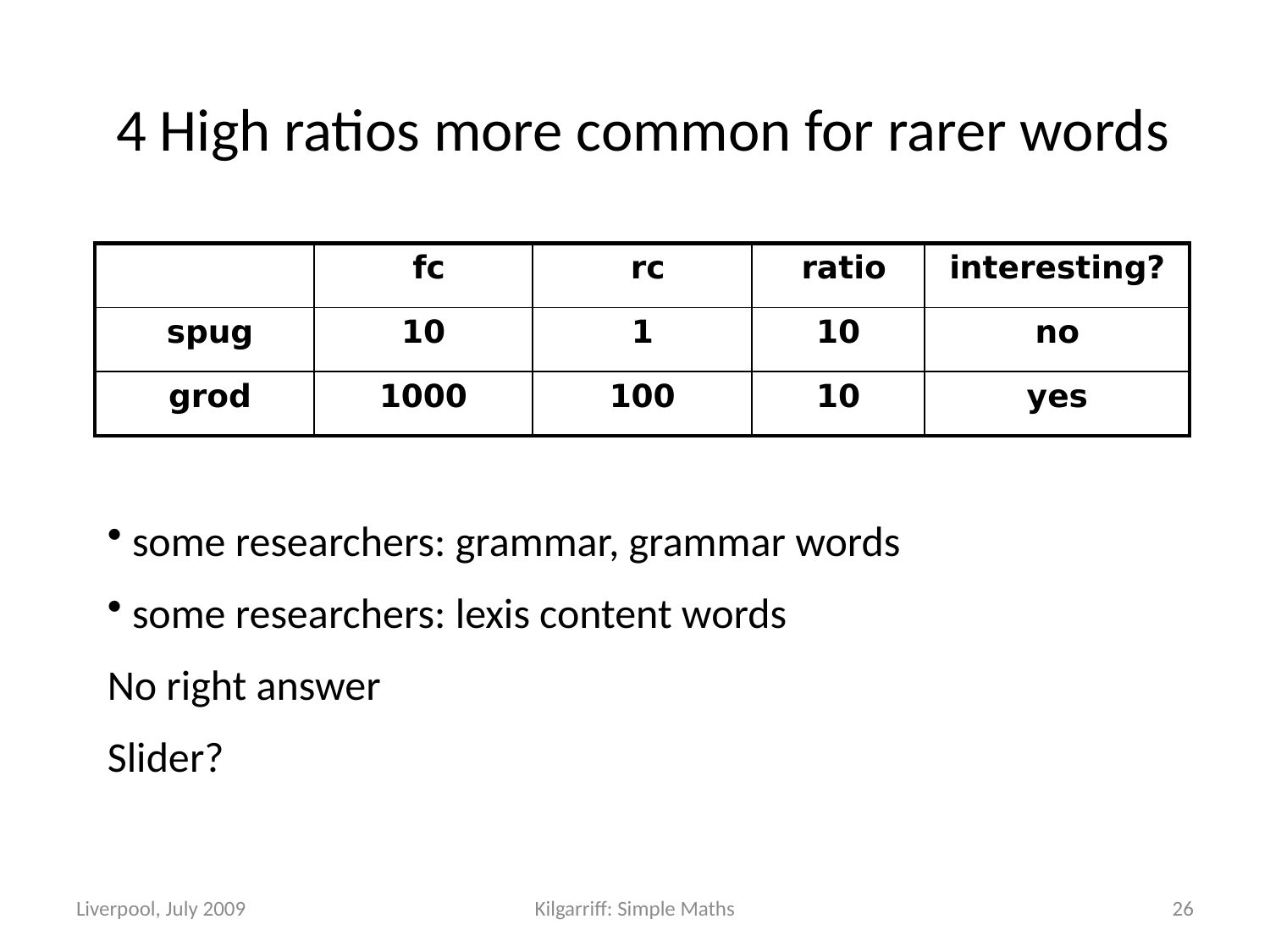

# 4 High ratios more common for rarer words

|  | fc | rc | ratio | interesting? |
| --- | --- | --- | --- | --- |
| spug | 10 | 1 | 10 | no |
| grod | 1000 | 100 | 10 | yes |

 some researchers: grammar, grammar words
 some researchers: lexis content words
No right answer
Slider?
Liverpool, July 2009
Kilgarriff: Simple Maths
26